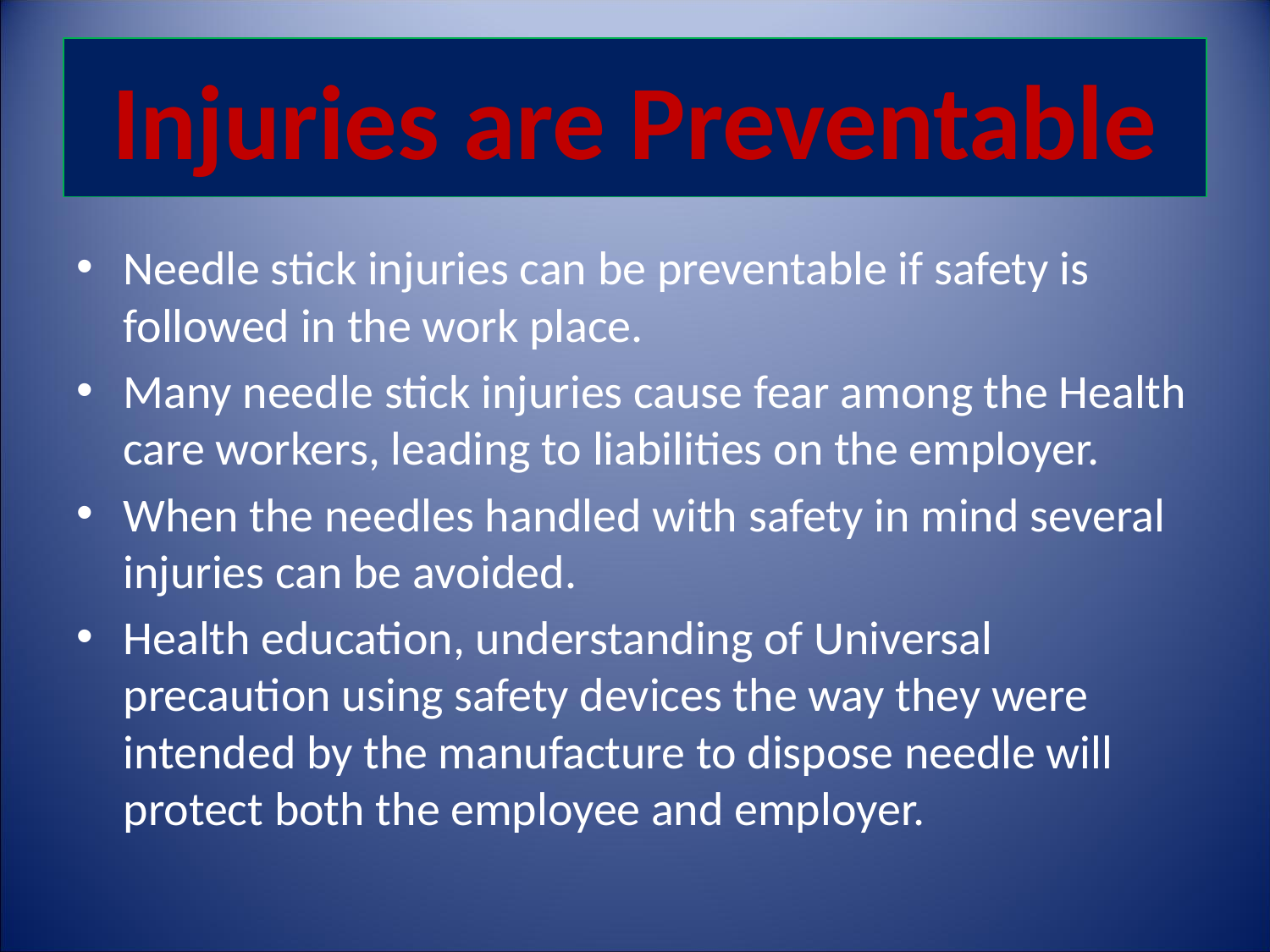

# Injuries are Preventable
Needle stick injuries can be preventable if safety is followed in the work place.
Many needle stick injuries cause fear among the Health care workers, leading to liabilities on the employer.
When the needles handled with safety in mind several injuries can be avoided.
Health education, understanding of Universal precaution using safety devices the way they were intended by the manufacture to dispose needle will protect both the employee and employer.